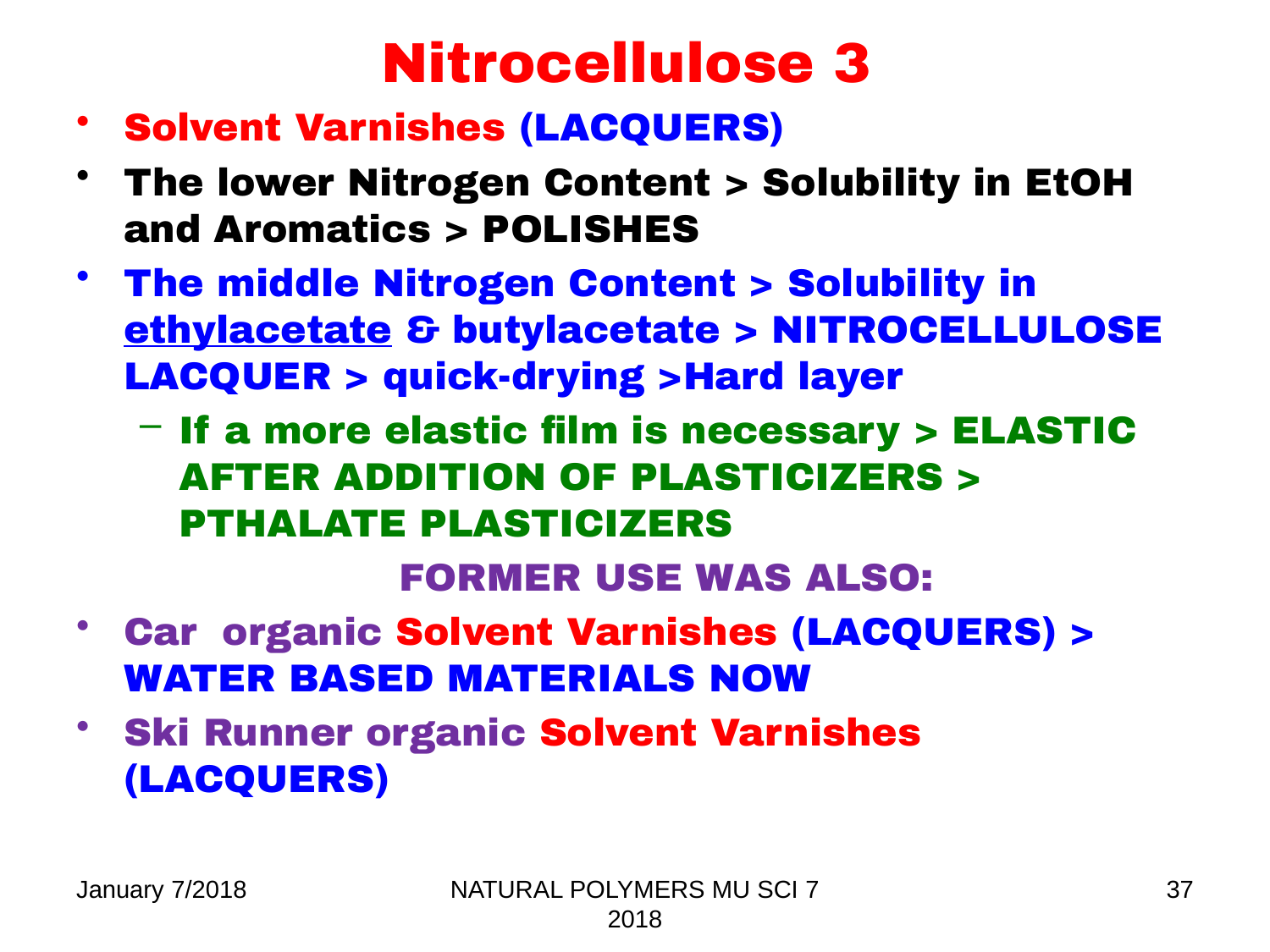

# Nitrocellulose 3
Solvent Varnishes (lacquers)
The lower Nitrogen Content > Solubility in EtOH and Aromatics > POLISHES
The middle Nitrogen Content > Solubility in ethylacetate & butylacetate > nitrocellulose lacquer > quick-drying >Hard layer
If a more elastic film is necessary > ELASTIC AFTER ADDITION OF PLASTICIZERS > PTHALATE PLASTICIZERS
Former USE was also:
Car  organic Solvent Varnishes (lacquers) > Water based materials now
Ski Runner organic Solvent Varnishes (lacquers)

January 7/2018
NATURAL POLYMERS MU SCI 7 2018
37